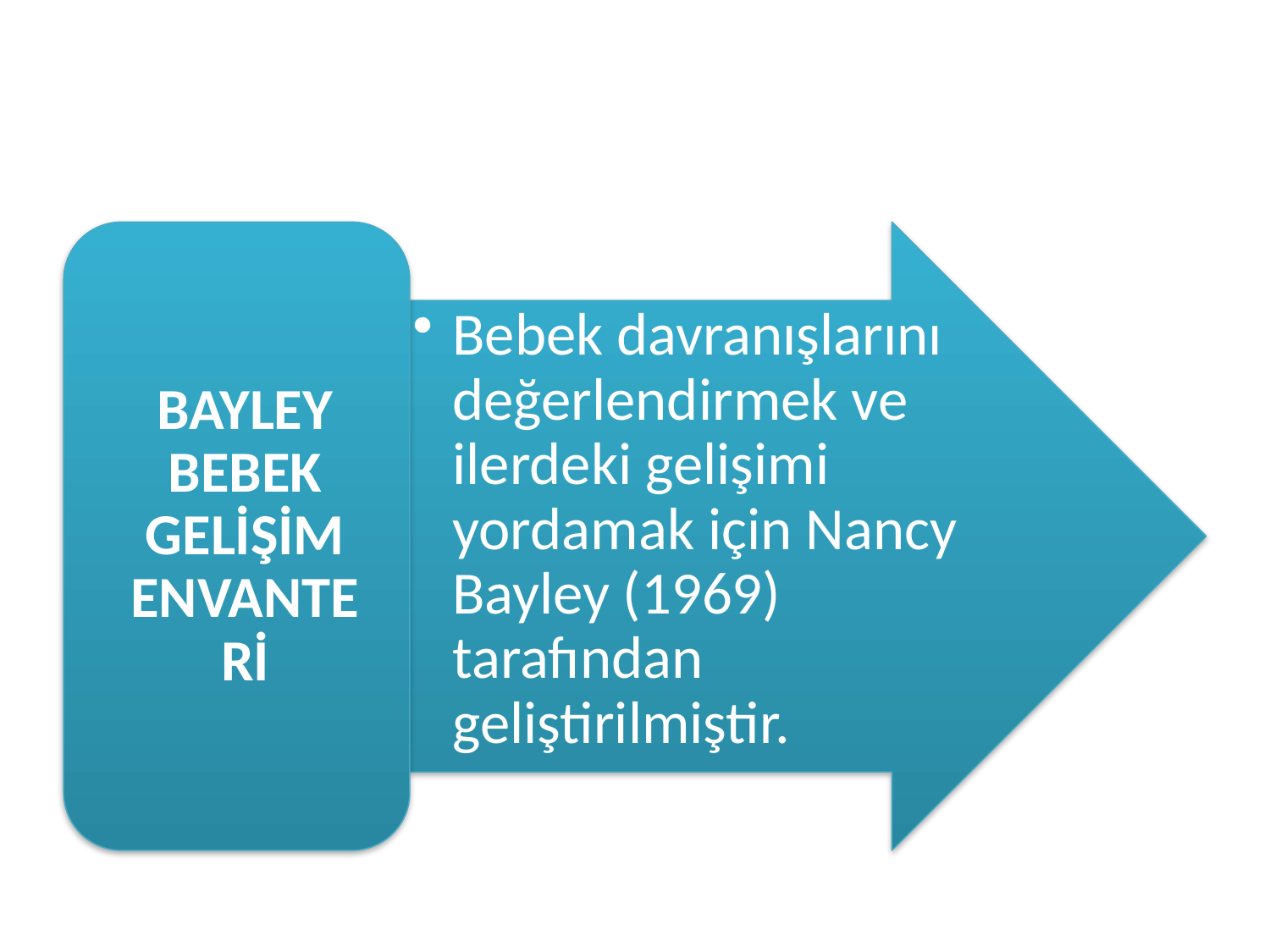

#
Bebek davranışlarını değerlendirmek ve ilerdeki gelişimi yordamak için Nancy Bayley (1969) tarafından geliştirilmiştir.
BAYLEY BEBEK GELİŞİM ENVANTERİ